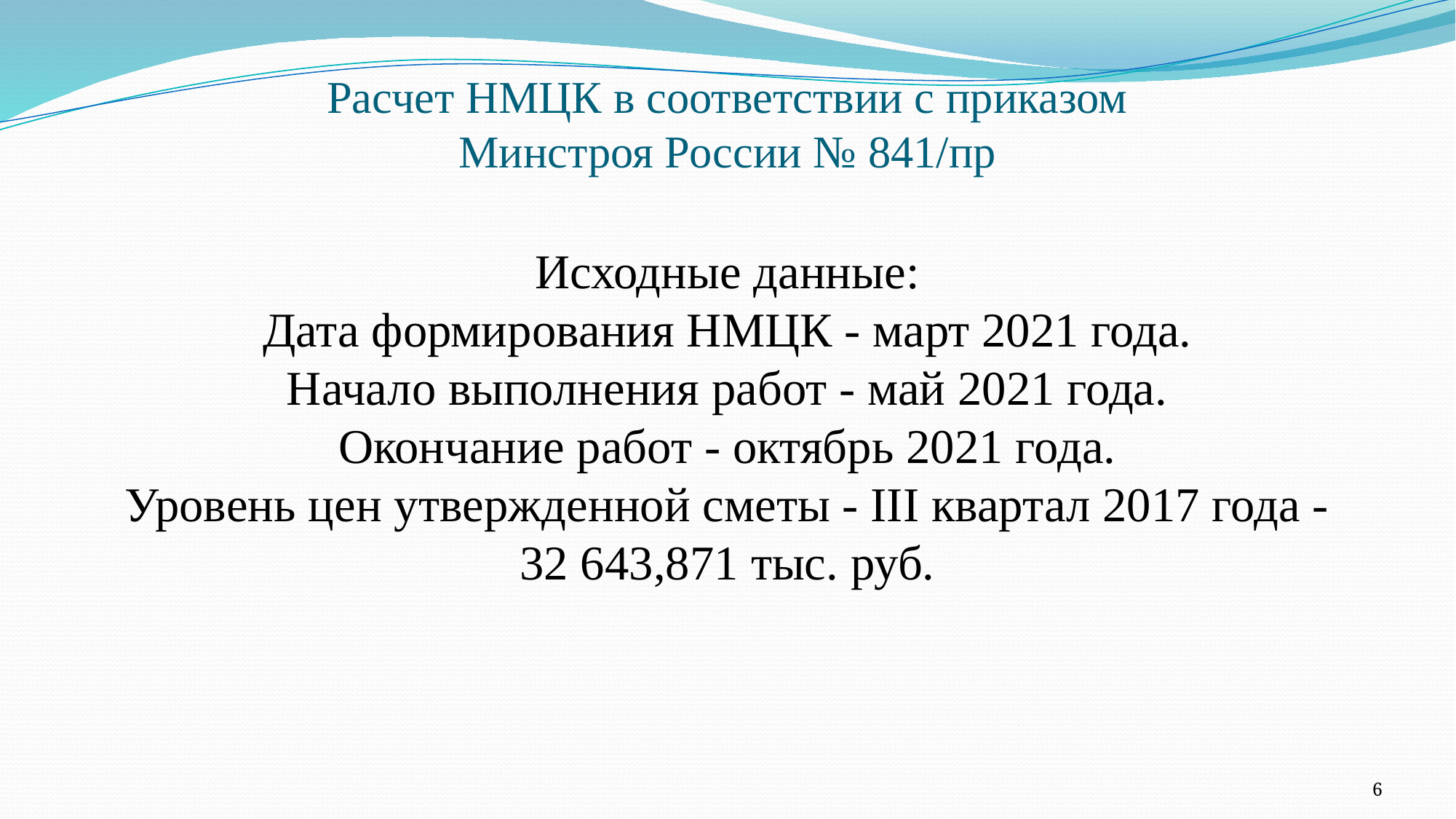

# Расчет НМЦК в соответствии с приказом Минстроя России № 841/пр

Исходные данные:
Дата формирования НМЦК - март 2021 года.
Начало выполнения работ - май 2021 года.
Окончание работ - октябрь 2021 года.
Уровень цен утвержденной сметы - III квартал 2017 года - 32 643,871 тыс. руб.

6